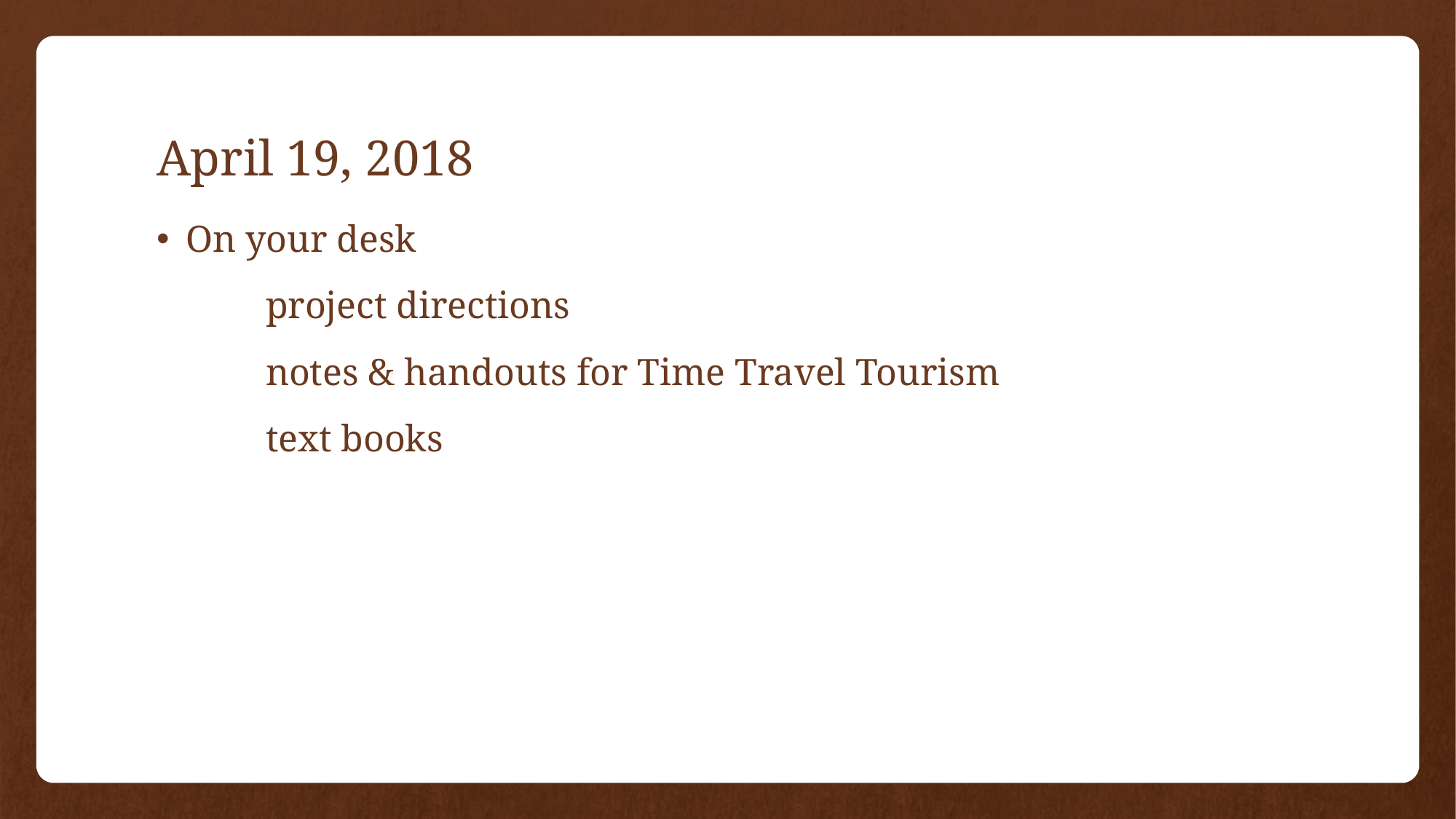

# April 19, 2018
On your desk
	project directions
	notes & handouts for Time Travel Tourism
	text books